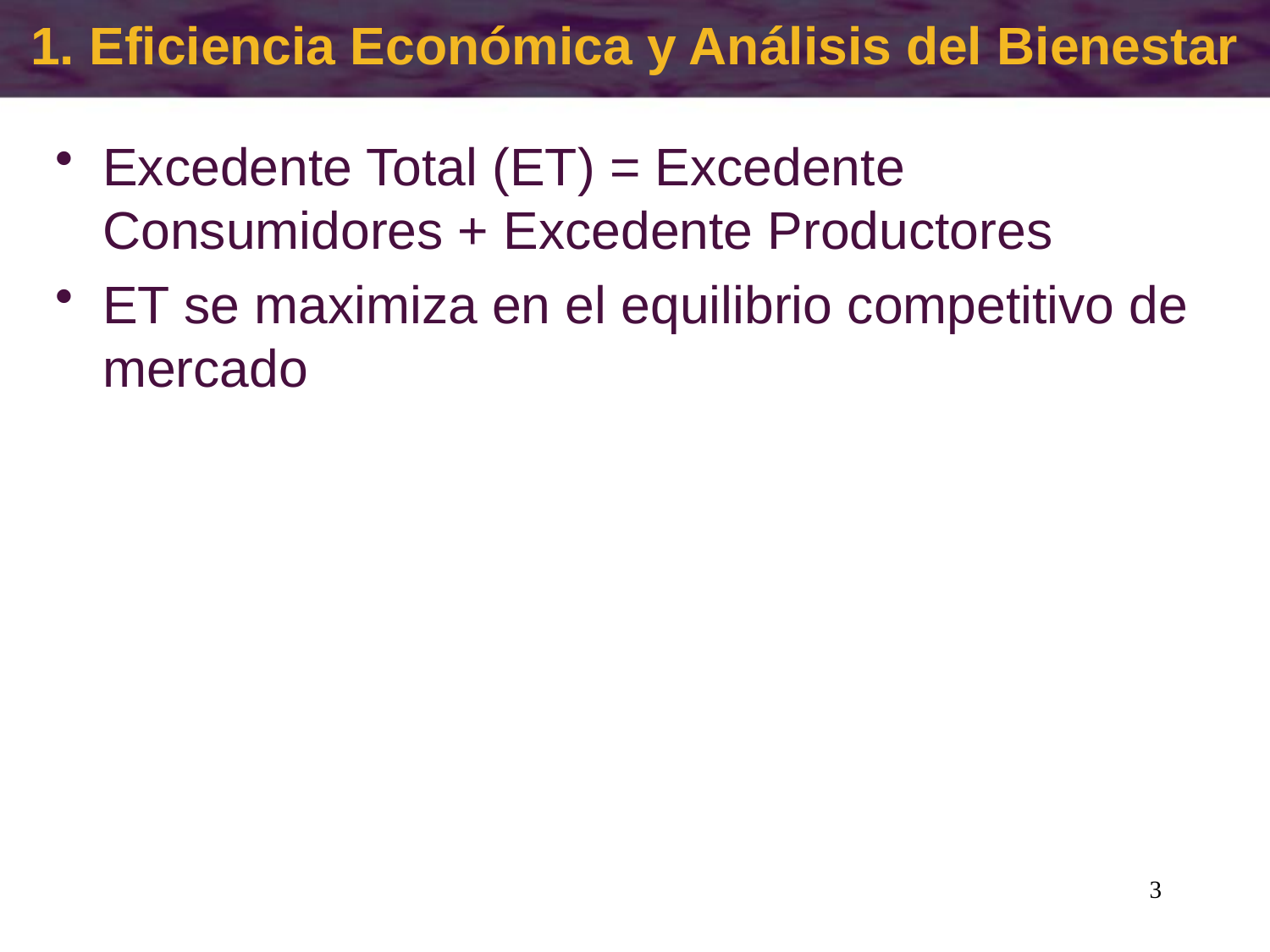

# 1. Eficiencia Económica y Análisis del Bienestar
Excedente Total (ET) = Excedente Consumidores + Excedente Productores
ET se maximiza en el equilibrio competitivo de mercado
3